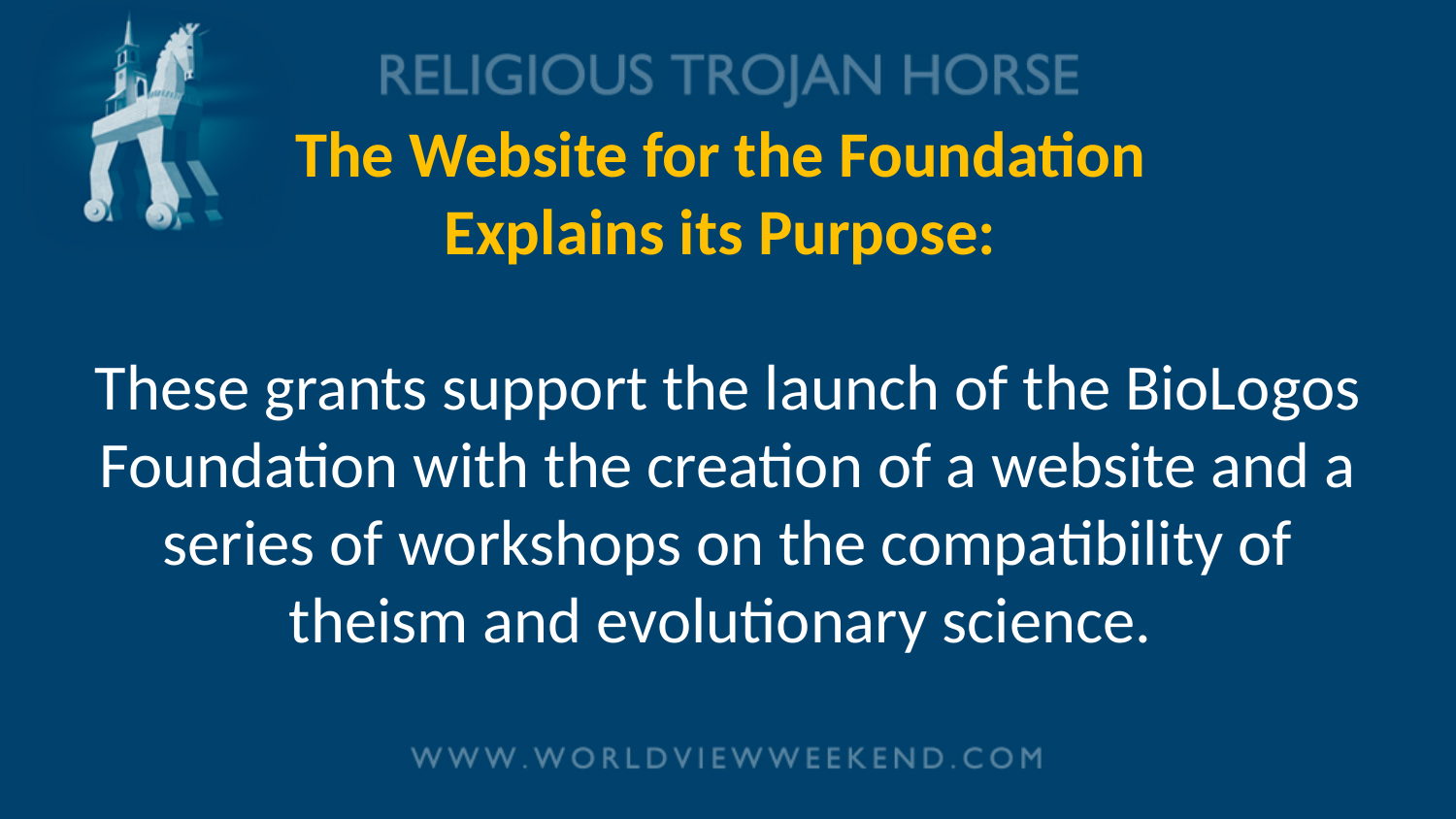

# The Website for the Foundation Explains its Purpose: These grants support the launch of the BioLogos Foundation with the creation of a website and a series of workshops on the compatibility of theism and evolutionary science.